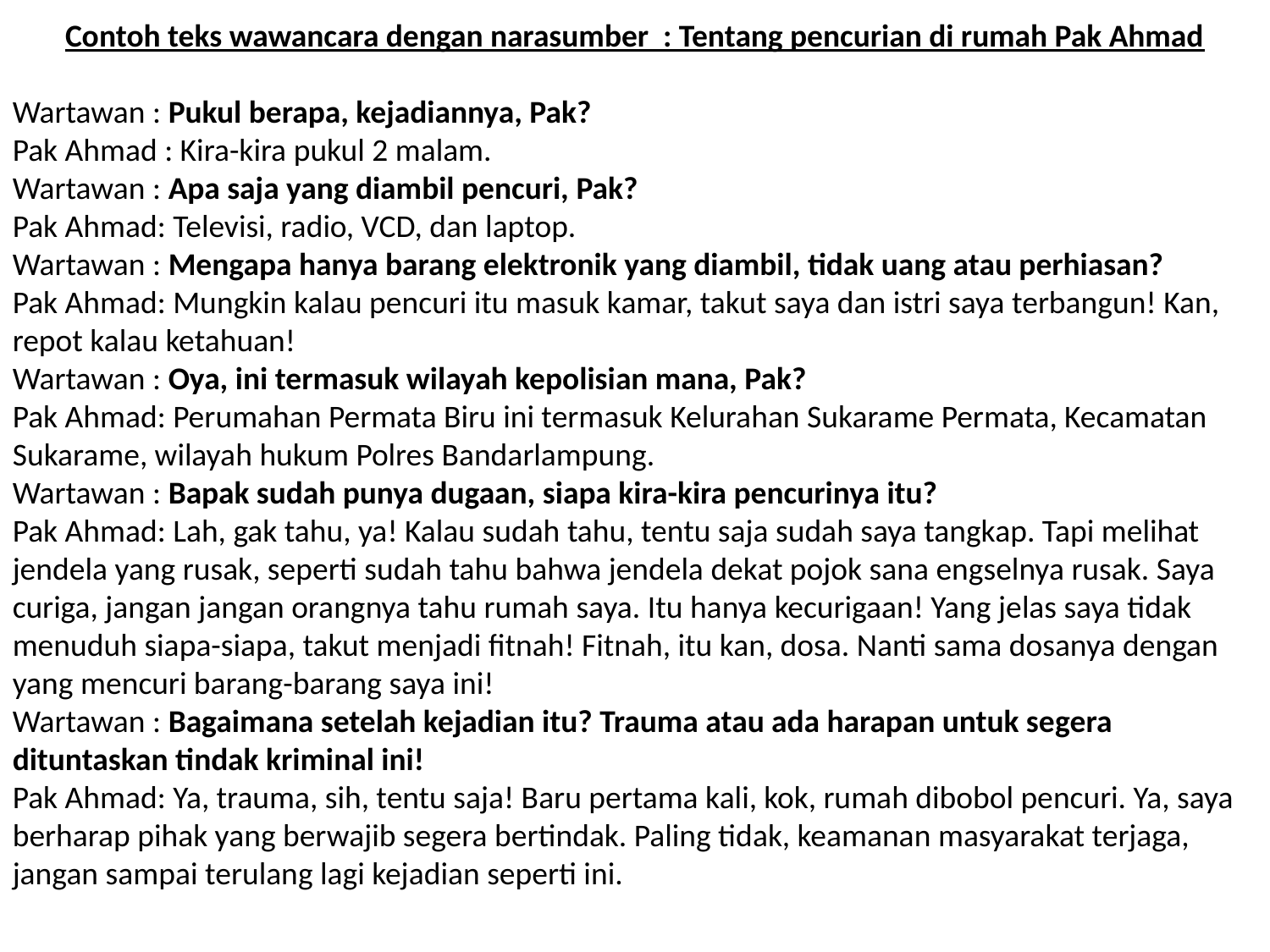

Contoh teks wawancara dengan narasumber  : Tentang pencurian di rumah Pak Ahmad

Wartawan : Pukul berapa, kejadiannya, Pak?
Pak Ahmad : Kira-kira pukul 2 malam.
Wartawan : Apa saja yang diambil pencuri, Pak?
Pak Ahmad: Televisi, radio, VCD, dan laptop.
Wartawan : Mengapa hanya barang elektronik yang diambil, tidak uang atau perhiasan?
Pak Ahmad: Mungkin kalau pencuri itu masuk kamar, takut saya dan istri saya terbangun! Kan, repot kalau ketahuan!
Wartawan : Oya, ini termasuk wilayah kepolisian mana, Pak?
Pak Ahmad: Perumahan Permata Biru ini termasuk Kelurahan Sukarame Permata, Kecamatan Sukarame, wilayah hukum Polres Bandarlampung.
Wartawan : Bapak sudah punya dugaan, siapa kira-kira pencurinya itu?
Pak Ahmad: Lah, gak tahu, ya! Kalau sudah tahu, tentu saja sudah saya tangkap. Tapi melihat jendela yang rusak, seperti sudah tahu bahwa jendela dekat pojok sana engselnya rusak. Saya curiga, jangan jangan orangnya tahu rumah saya. Itu hanya kecurigaan! Yang jelas saya tidak menuduh siapa-siapa, takut menjadi fitnah! Fitnah, itu kan, dosa. Nanti sama dosanya dengan yang mencuri barang-barang saya ini!
Wartawan : Bagaimana setelah kejadian itu? Trauma atau ada harapan untuk segera dituntaskan tindak kriminal ini!
Pak Ahmad: Ya, trauma, sih, tentu saja! Baru pertama kali, kok, rumah dibobol pencuri. Ya, saya berharap pihak yang berwajib segera bertindak. Paling tidak, keamanan masyarakat terjaga, jangan sampai terulang lagi kejadian seperti ini.